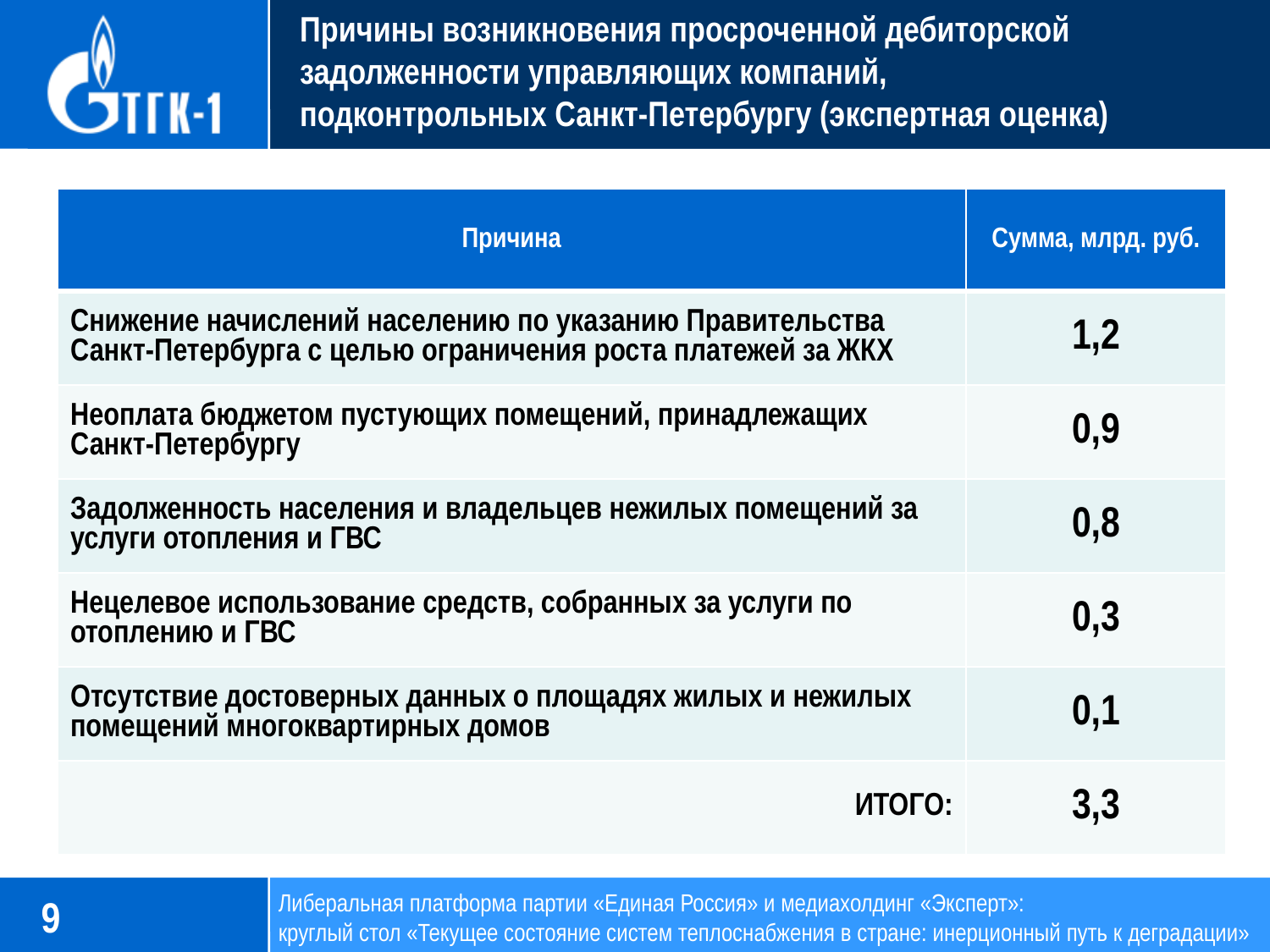

# Причины возникновения просроченной дебиторской задолженности управляющих компаний, подконтрольных Санкт-Петербургу (экспертная оценка)
| Причина | Сумма, млрд. руб. |
| --- | --- |
| Снижение начислений населению по указанию Правительства Санкт-Петербурга с целью ограничения роста платежей за ЖКХ | 1,2 |
| Неоплата бюджетом пустующих помещений, принадлежащих Санкт-Петербургу | 0,9 |
| Задолженность населения и владельцев нежилых помещений за услуги отопления и ГВС | 0,8 |
| Нецелевое использование средств, собранных за услуги по отоплению и ГВС | 0,3 |
| Отсутствие достоверных данных о площадях жилых и нежилых помещений многоквартирных домов | 0,1 |
| ИТОГО: | 3,3 |
9
Либеральная платформа партии «Единая Россия» и медиахолдинг «Эксперт»:
круглый стол «Текущее состояние систем теплоснабжения в стране: инерционный путь к деградации»